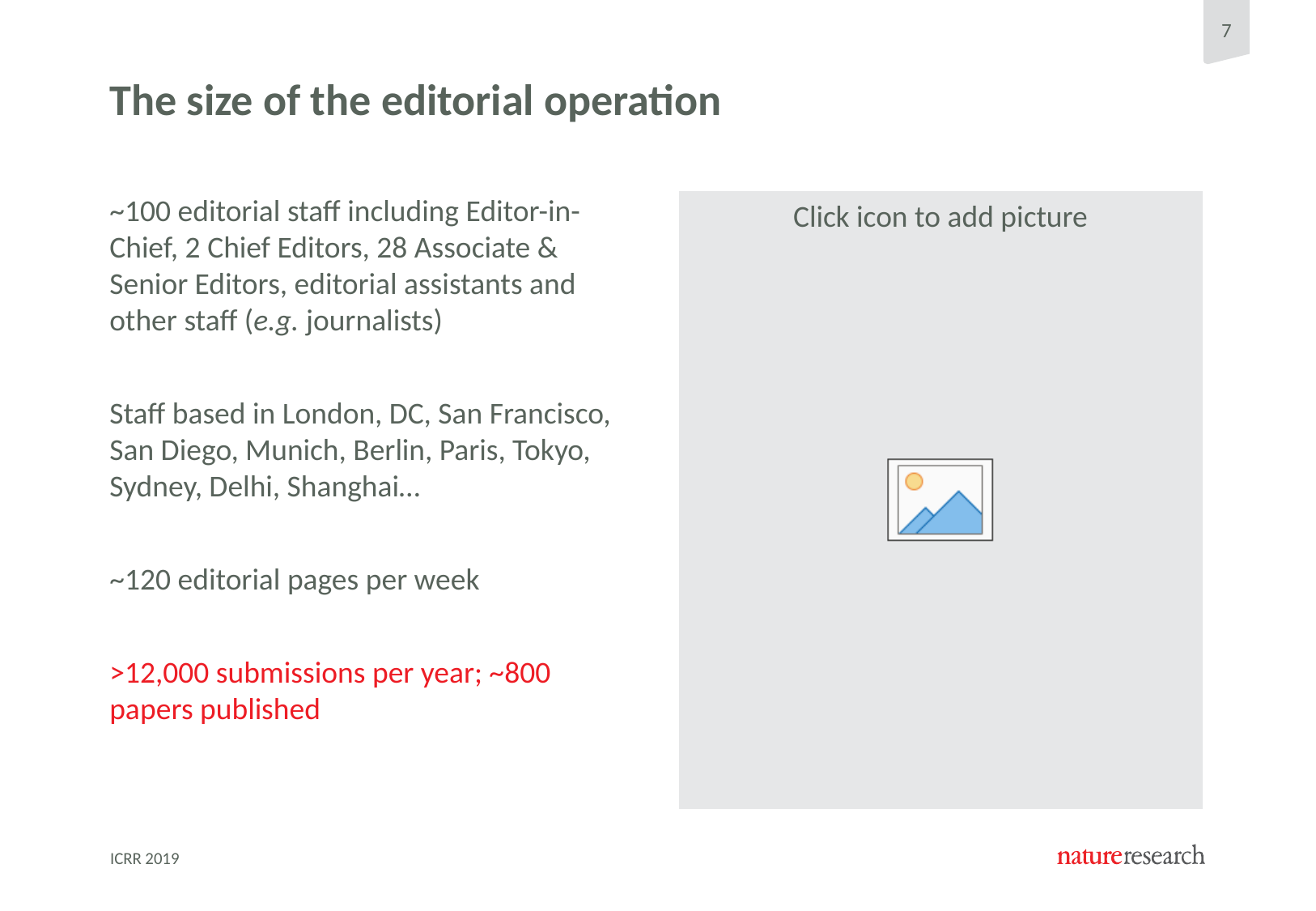

# The size of the editorial operation

~100 editorial staff including Editor-in-Chief, 2 Chief Editors, 28 Associate & Senior Editors, editorial assistants and other staff (e.g. journalists)

Staff based in London, DC, San Francisco, San Diego, Munich, Berlin, Paris, Tokyo, Sydney, Delhi, Shanghai…

~120 editorial pages per week

>12,000 submissions per year; ~800 papers published